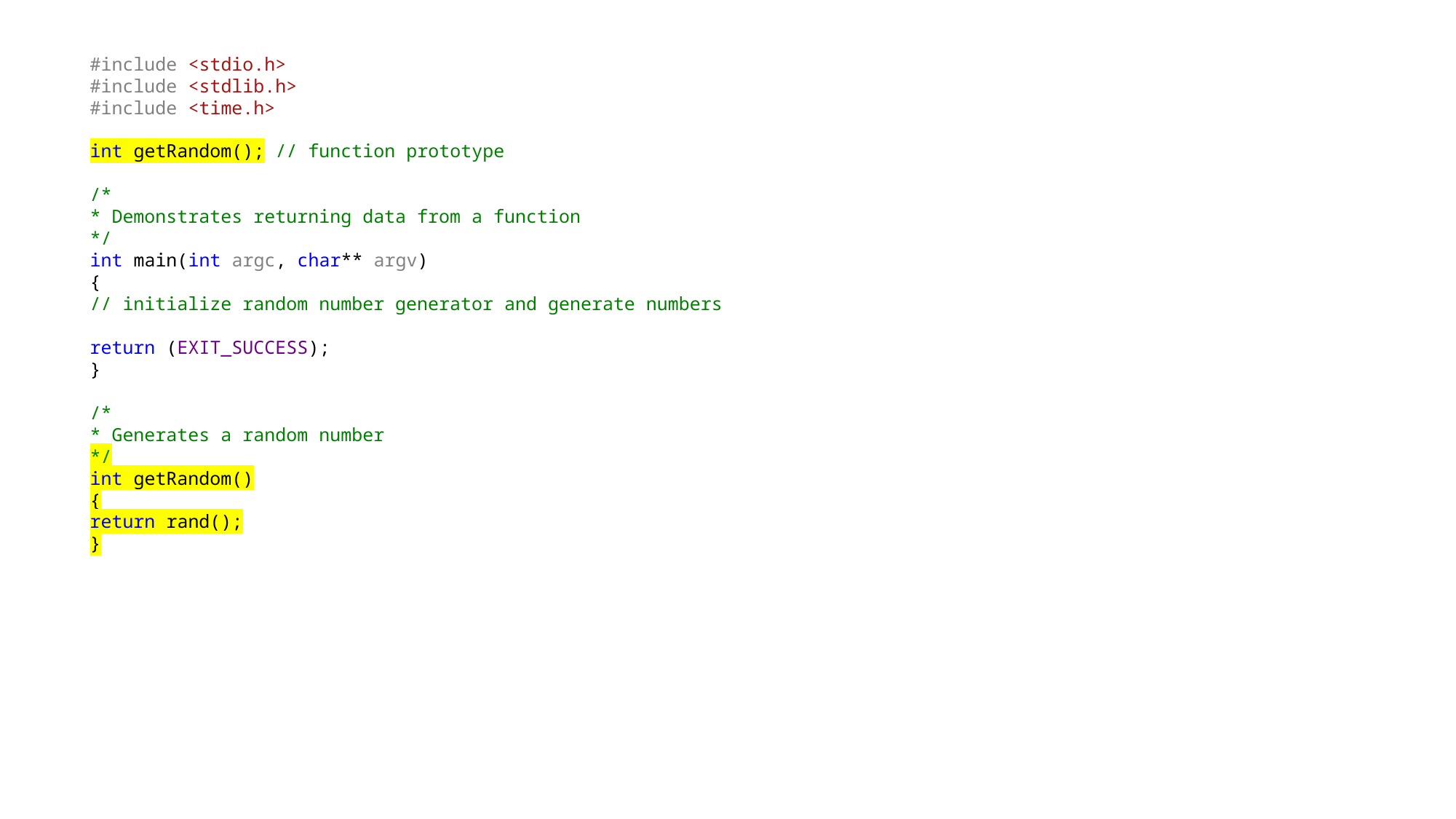

#include <stdio.h>
#include <stdlib.h>
#include <time.h>

int getRandom(); // function prototype

/*
* Demonstrates returning data from a function
*/
int main(int argc, char** argv)
{
// initialize random number generator and generate numbers

return (EXIT_SUCCESS);
}

/*
* Generates a random number
*/
int getRandom()
{
return rand();
}